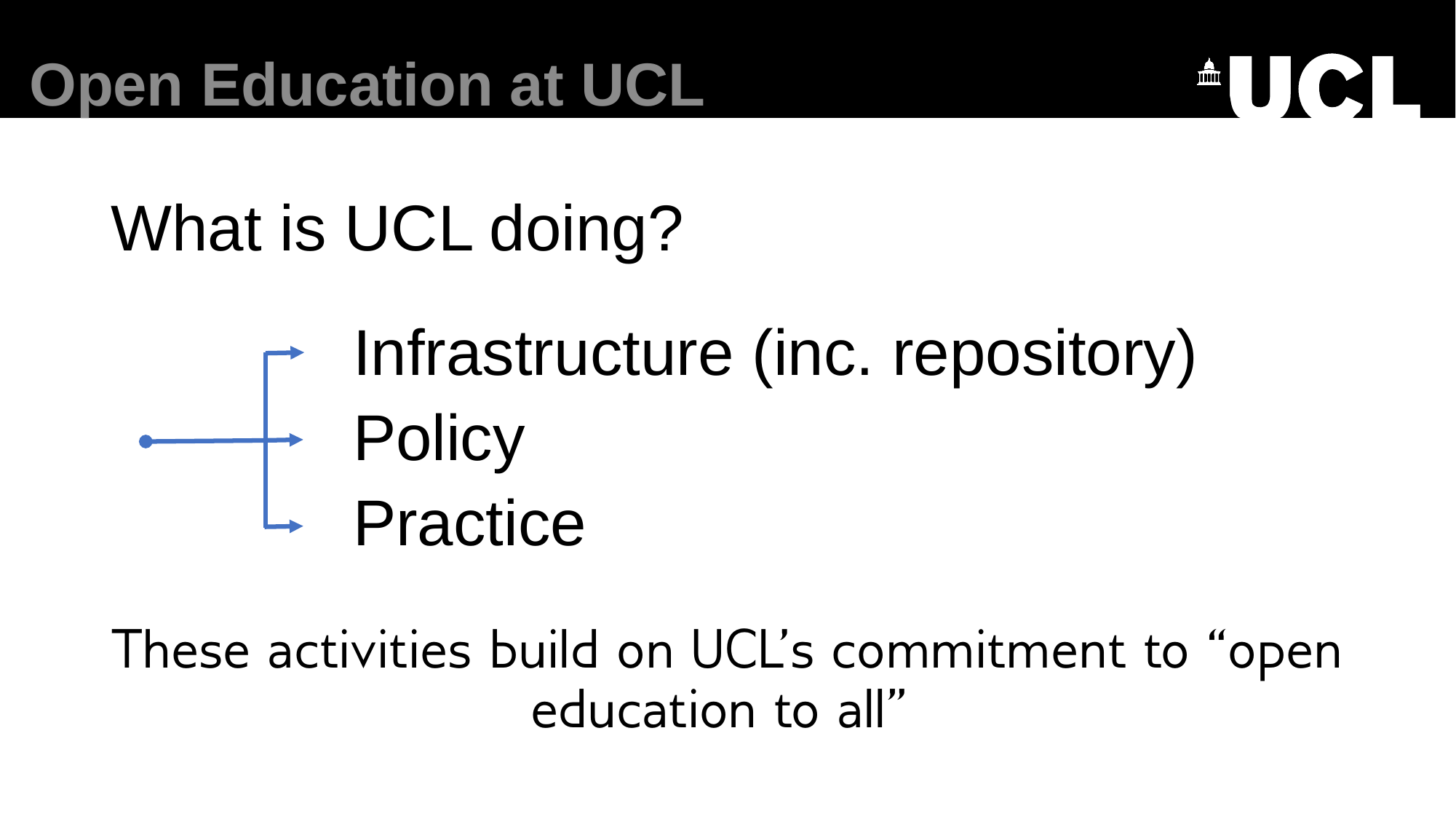

Open Education at UCL
What is UCL doing?
Infrastructure (inc. repository)
Policy
Practice
These activities build on UCL’s commitment to “open education to all”